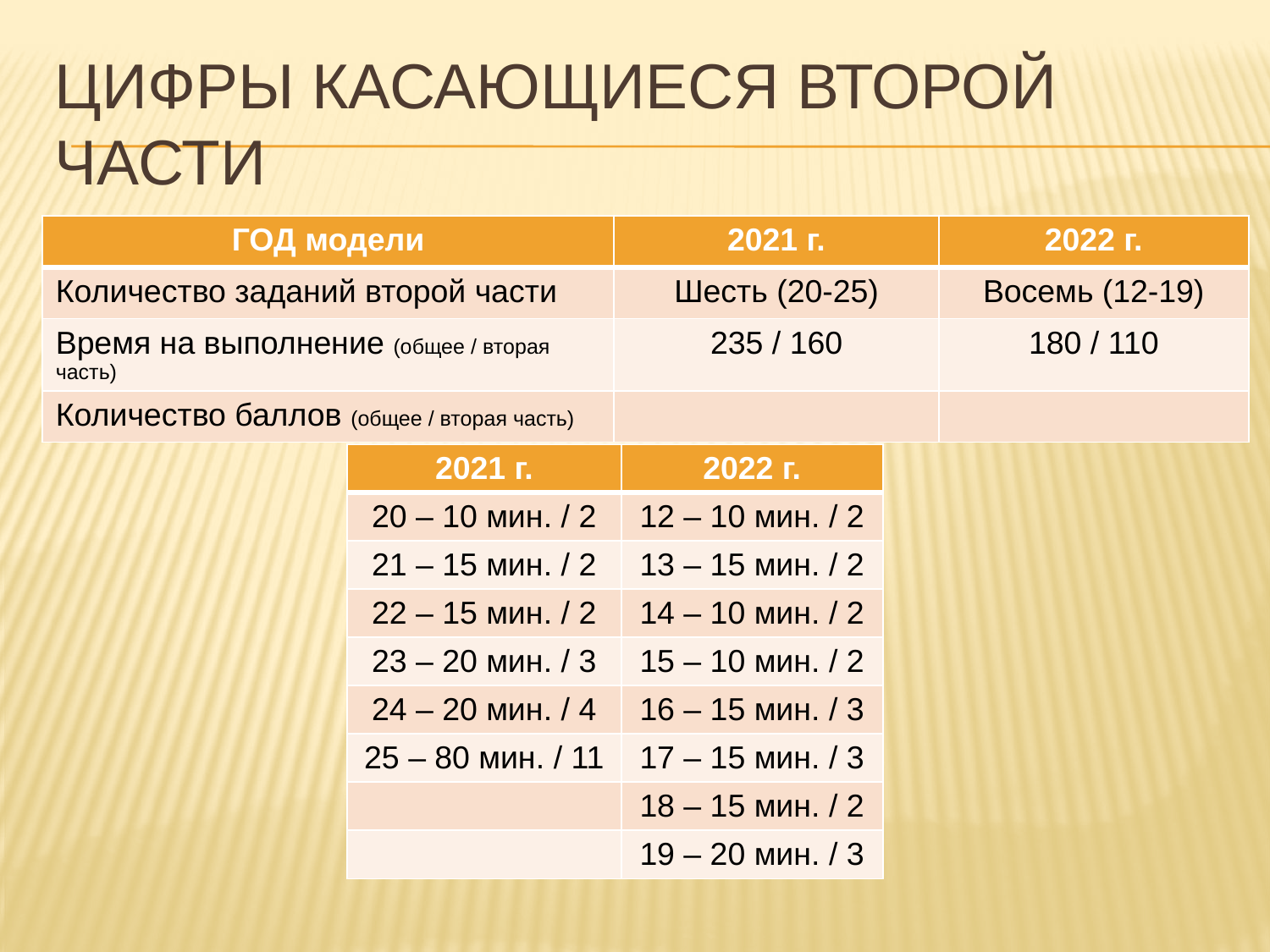

# Цифры касающиеся второй части
| ГОД модели | 2021 г. | 2022 г. |
| --- | --- | --- |
| Количество заданий второй части | Шесть (20-25) | Восемь (12-19) |
| Время на выполнение (общее / вторая часть) | 235 / 160 | 180 / 110 |
| Количество баллов (общее / вторая часть) |  |  |
| 2021 г. | 2022 г. |
| --- | --- |
| 20 – 10 мин. / 2 | 12 – 10 мин. / 2 |
| 21 – 15 мин. / 2 | 13 – 15 мин. / 2 |
| 22 – 15 мин. / 2 | 14 – 10 мин. / 2 |
| 23 – 20 мин. / 3 | 15 – 10 мин. / 2 |
| 24 – 20 мин. / 4 | 16 – 15 мин. / 3 |
| 25 – 80 мин. / 11 | 17 – 15 мин. / 3 |
|  | 18 – 15 мин. / 2 |
|  | 19 – 20 мин. / 3 |